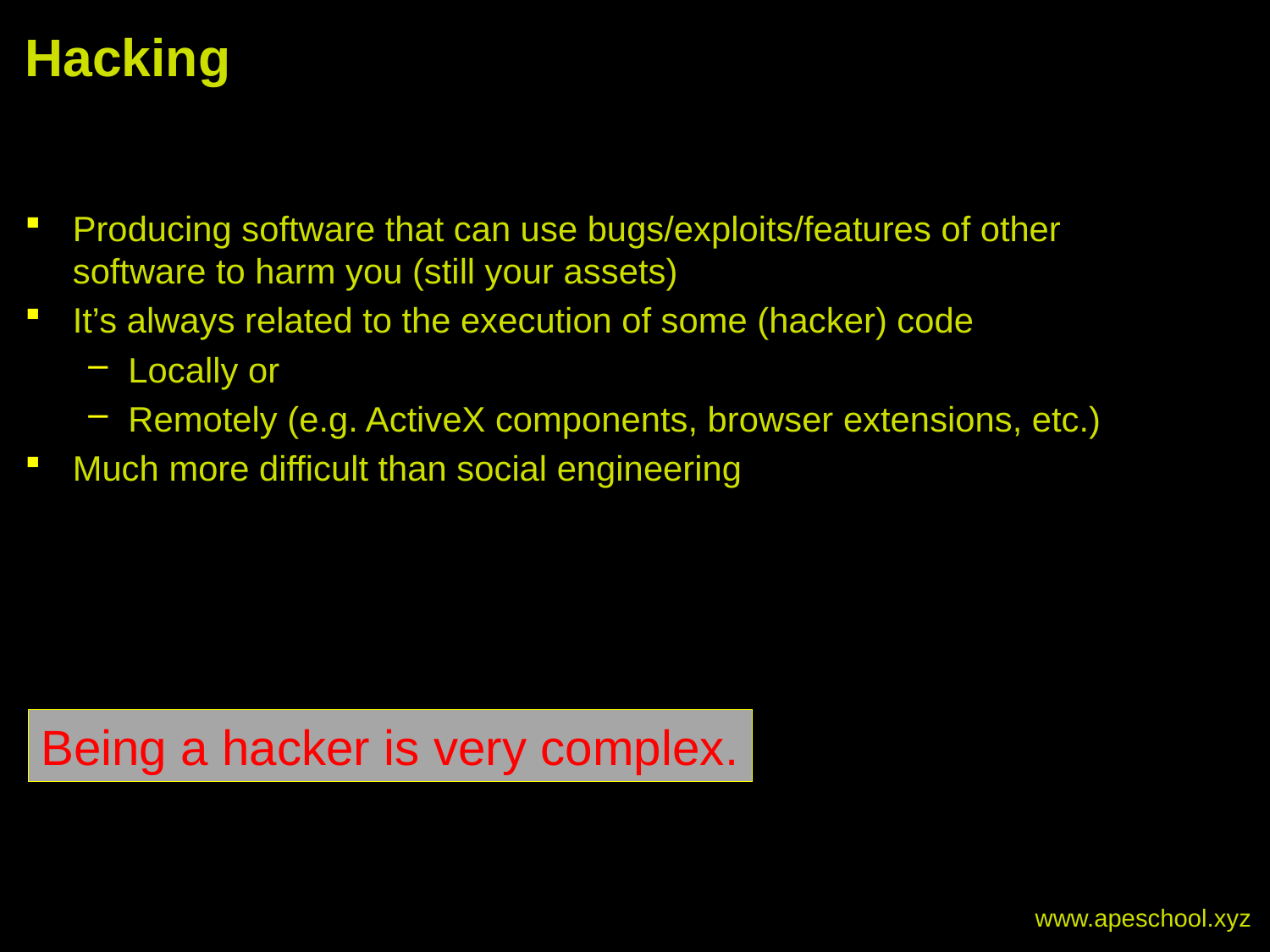

# Hacking

Producing software that can use bugs/exploits/features of other software to harm you (still your assets)
It’s always related to the execution of some (hacker) code
Locally or
Remotely (e.g. ActiveX components, browser extensions, etc.)
Much more difficult than social engineering
Being a hacker is very complex.